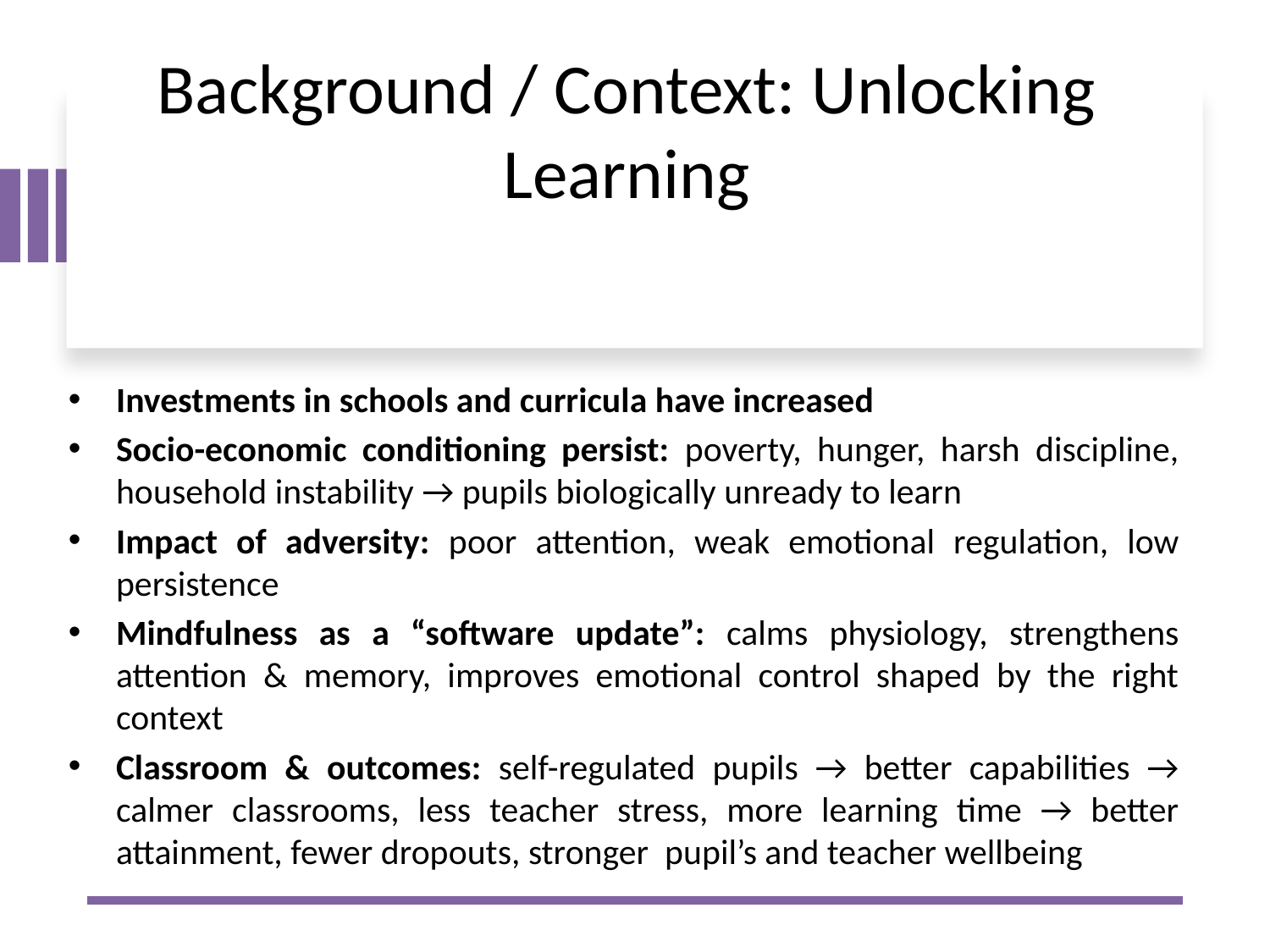

# Background / Context: Unlocking Learning

Investments in schools and curricula have increased
Socio-economic conditioning persist: poverty, hunger, harsh discipline, household instability → pupils biologically unready to learn
Impact of adversity: poor attention, weak emotional regulation, low persistence
Mindfulness as a “software update”: calms physiology, strengthens attention & memory, improves emotional control shaped by the right context
Classroom & outcomes: self-regulated pupils → better capabilities → calmer classrooms, less teacher stress, more learning time → better attainment, fewer dropouts, stronger  pupil’s and teacher wellbeing